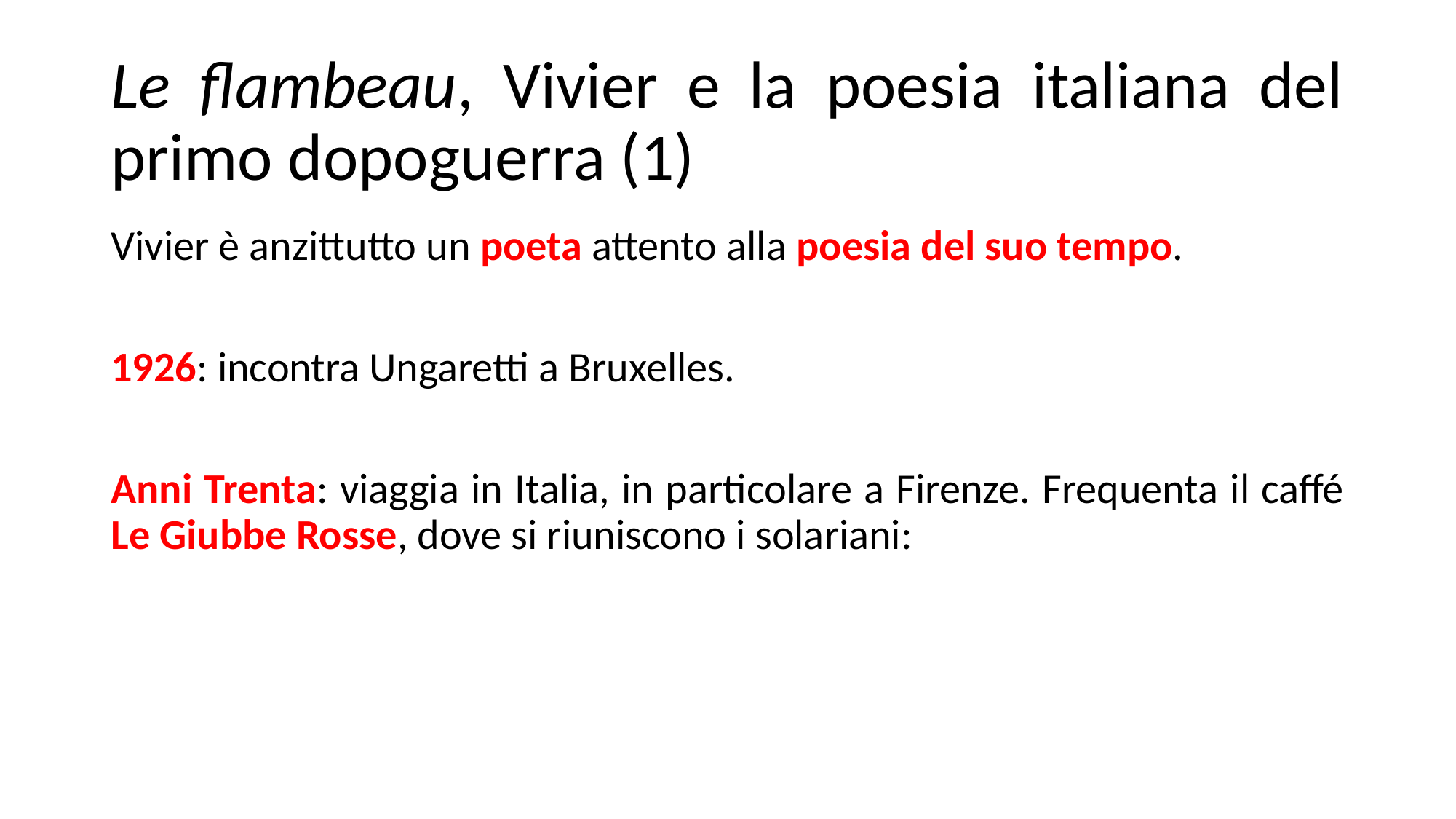

# Le flambeau, Vivier e la poesia italiana del primo dopoguerra (1)
Vivier è anzittutto un poeta attento alla poesia del suo tempo.

1926: incontra Ungaretti a Bruxelles.

Anni Trenta: viaggia in Italia, in particolare a Firenze. Frequenta il caffé Le Giubbe Rosse, dove si riuniscono i solariani: